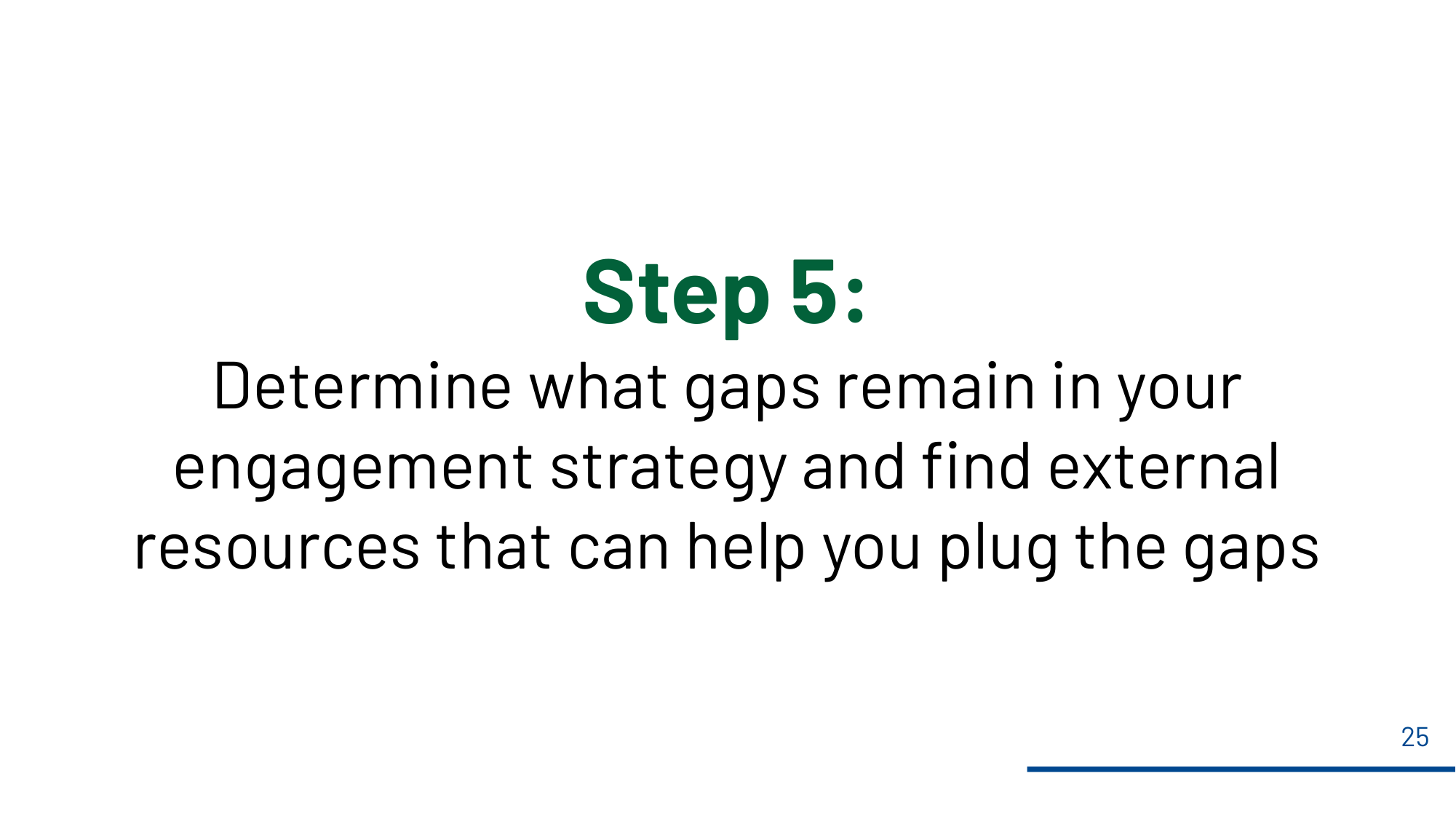

Step 5:
Determine what gaps remain in your engagement strategy and find external resources that can help you plug the gaps
25